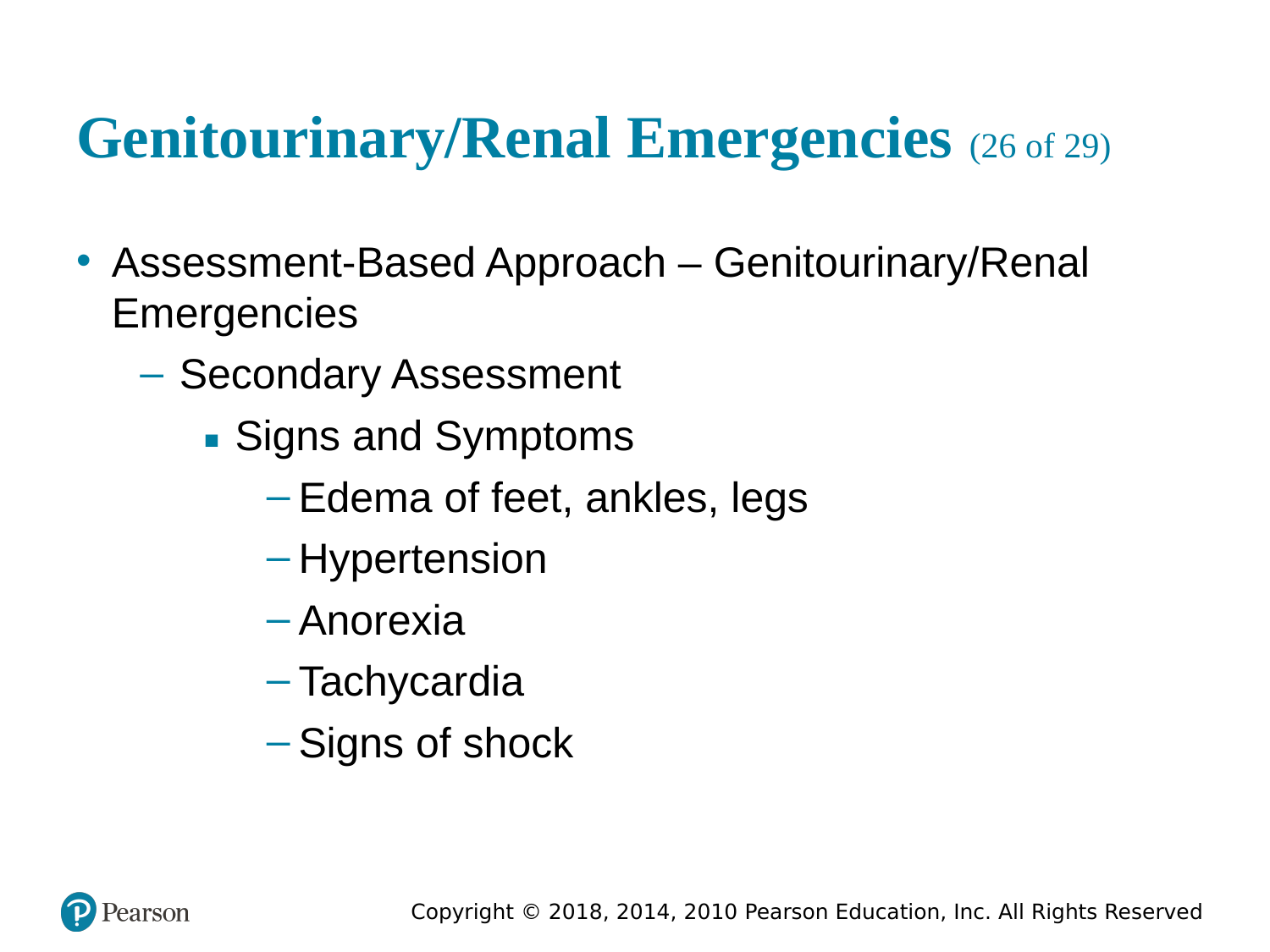

# Genitourinary/Renal Emergencies (26 of 29)
Assessment-Based Approach – Genitourinary/Renal Emergencies
Secondary Assessment
Signs and Symptoms
Edema of feet, ankles, legs
Hypertension
Anorexia
Tachycardia
Signs of shock